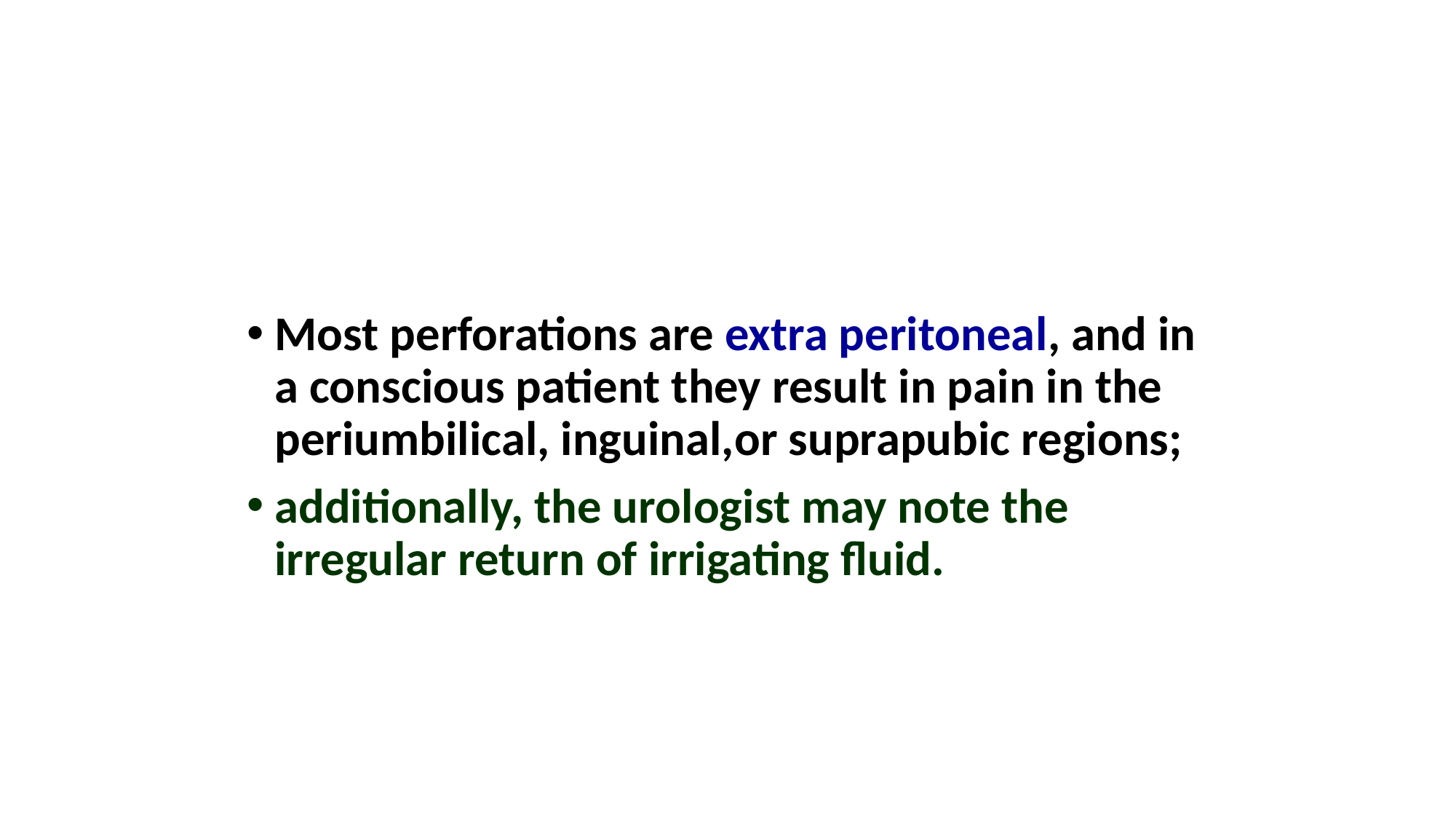

Most perforations are extra peritoneal, and in a conscious patient they result in pain in the periumbilical, inguinal,or suprapubic regions;
additionally, the urologist may note the irregular return of irrigating fluid.

#